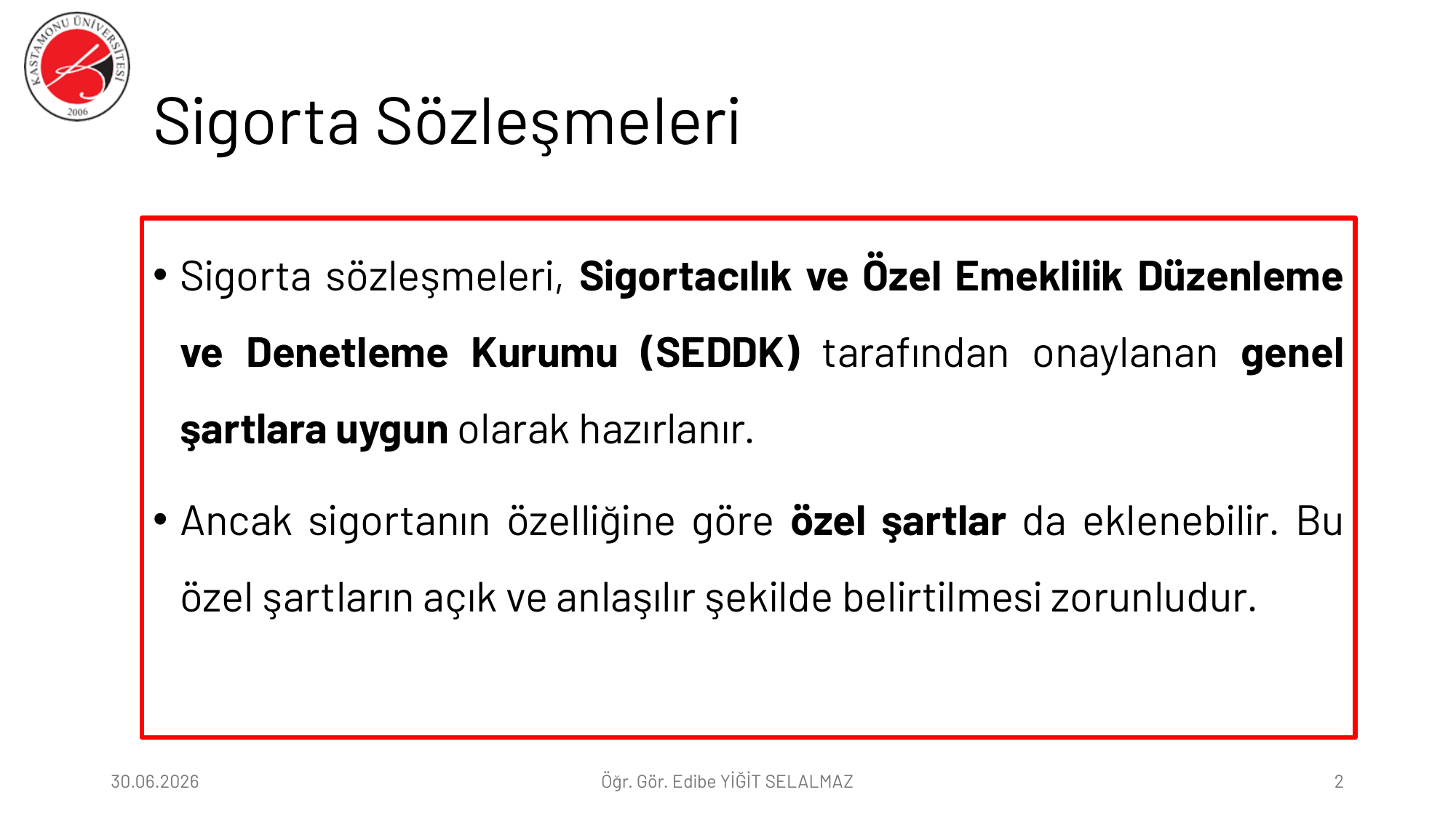

# Sigorta Sözleşmeleri
Sigorta sözleşmeleri, Sigortacılık ve Özel Emeklilik Düzenleme ve Denetleme Kurumu (SEDDK) tarafından onaylanan genel şartlara uygun olarak hazırlanır.
Ancak sigortanın özelliğine göre özel şartlar da eklenebilir. Bu özel şartların açık ve anlaşılır şekilde belirtilmesi zorunludur.

30.06.2026
Öğr. Gör. Edibe YİĞİT SELALMAZ
2